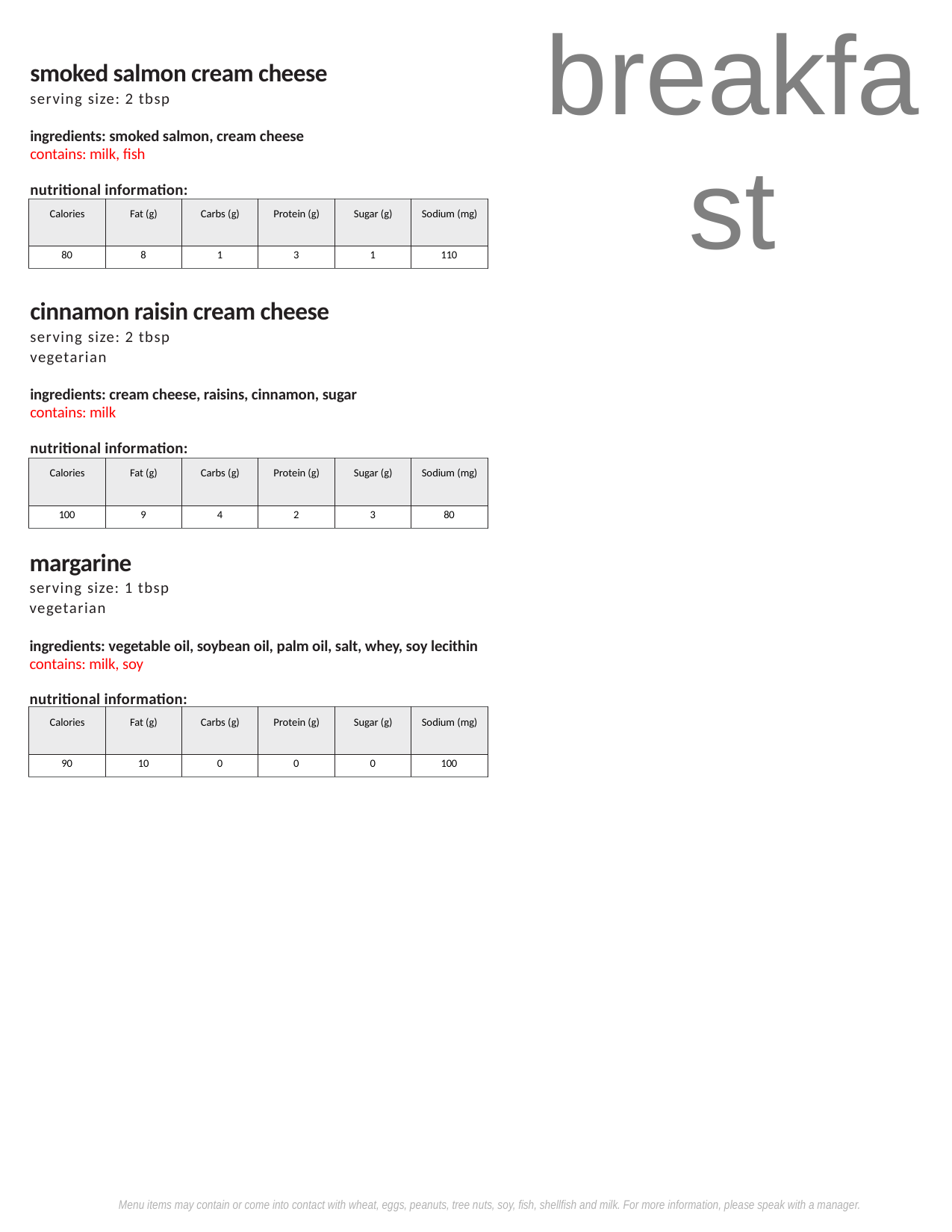

breakfast
smoked salmon cream cheese
serving size: 2 tbsp

ingredients: smoked salmon, cream cheese
contains: milk, fish

nutritional information:
| Calories | Fat (g) | Carbs (g) | Protein (g) | Sugar (g) | Sodium (mg) |
| --- | --- | --- | --- | --- | --- |
| 80 | 8 | 1 | 3 | 1 | 110 |
cinnamon raisin cream cheese
serving size: 2 tbsp
vegetarian

ingredients: cream cheese, raisins, cinnamon, sugar
contains: milk

nutritional information:
| Calories | Fat (g) | Carbs (g) | Protein (g) | Sugar (g) | Sodium (mg) |
| --- | --- | --- | --- | --- | --- |
| 100 | 9 | 4 | 2 | 3 | 80 |
margarine
serving size: 1 tbsp
vegetarian

ingredients: vegetable oil, soybean oil, palm oil, salt, whey, soy lecithin
contains: milk, soy

nutritional information:
| Calories | Fat (g) | Carbs (g) | Protein (g) | Sugar (g) | Sodium (mg) |
| --- | --- | --- | --- | --- | --- |
| 90 | 10 | 0 | 0 | 0 | 100 |
Menu items may contain or come into contact with wheat, eggs, peanuts, tree nuts, soy, fish, shellfish and milk. For more information, please speak with a manager.